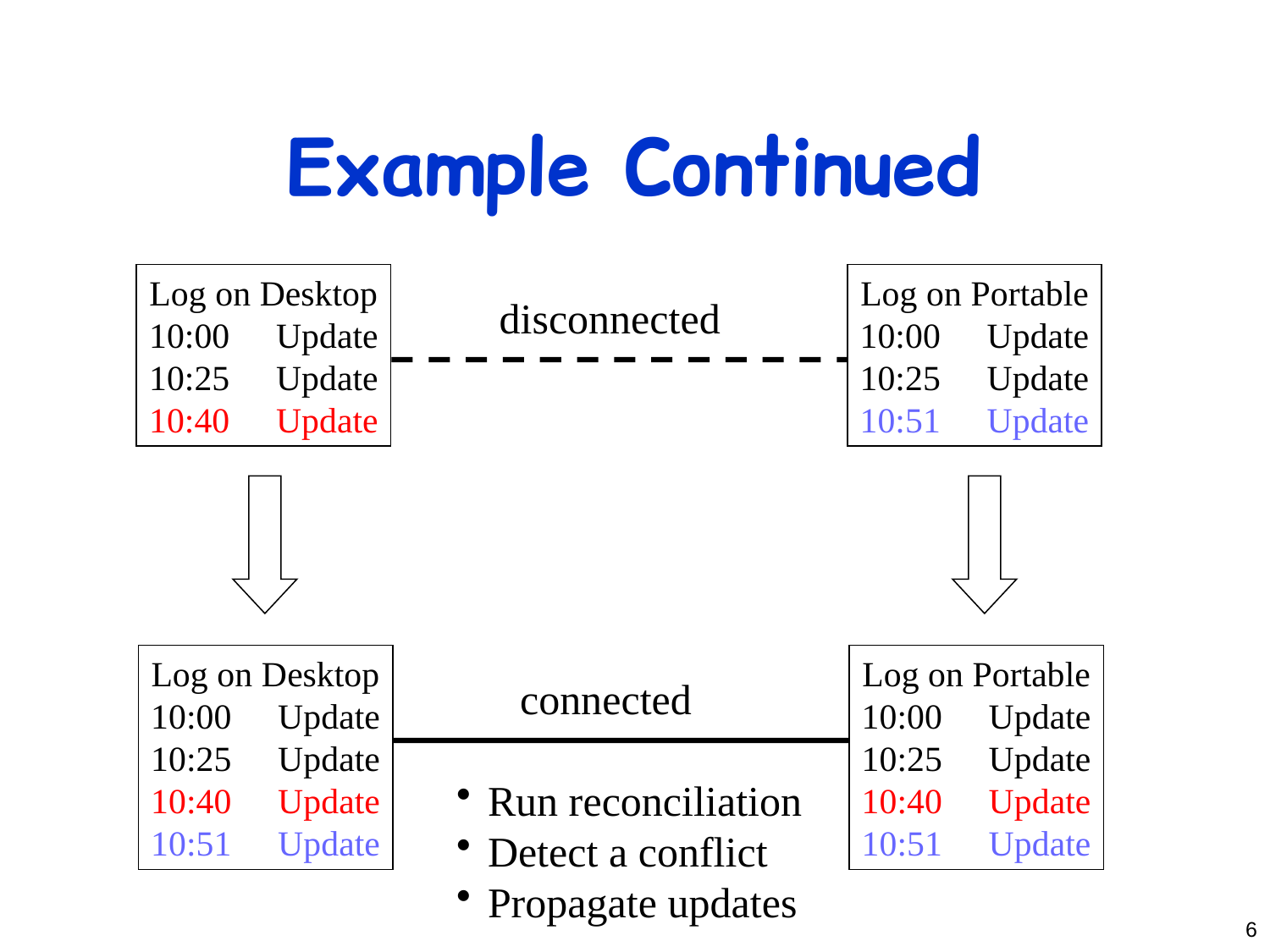

# Example Continued
Log on Desktop
10:00	Update
10:25	Update
10:40	Update
Log on Portable
10:00	Update
10:25	Update
10:51 	Update
disconnected

Log on Desktop
10:00	Update
10:25	Update
10:40	Update
10:51	Update
Log on Portable
10:00	Update
10:25	Update
10:40	Update
10:51 	Update
      connected

Run reconciliation
Detect a conflict
Propagate updates

6